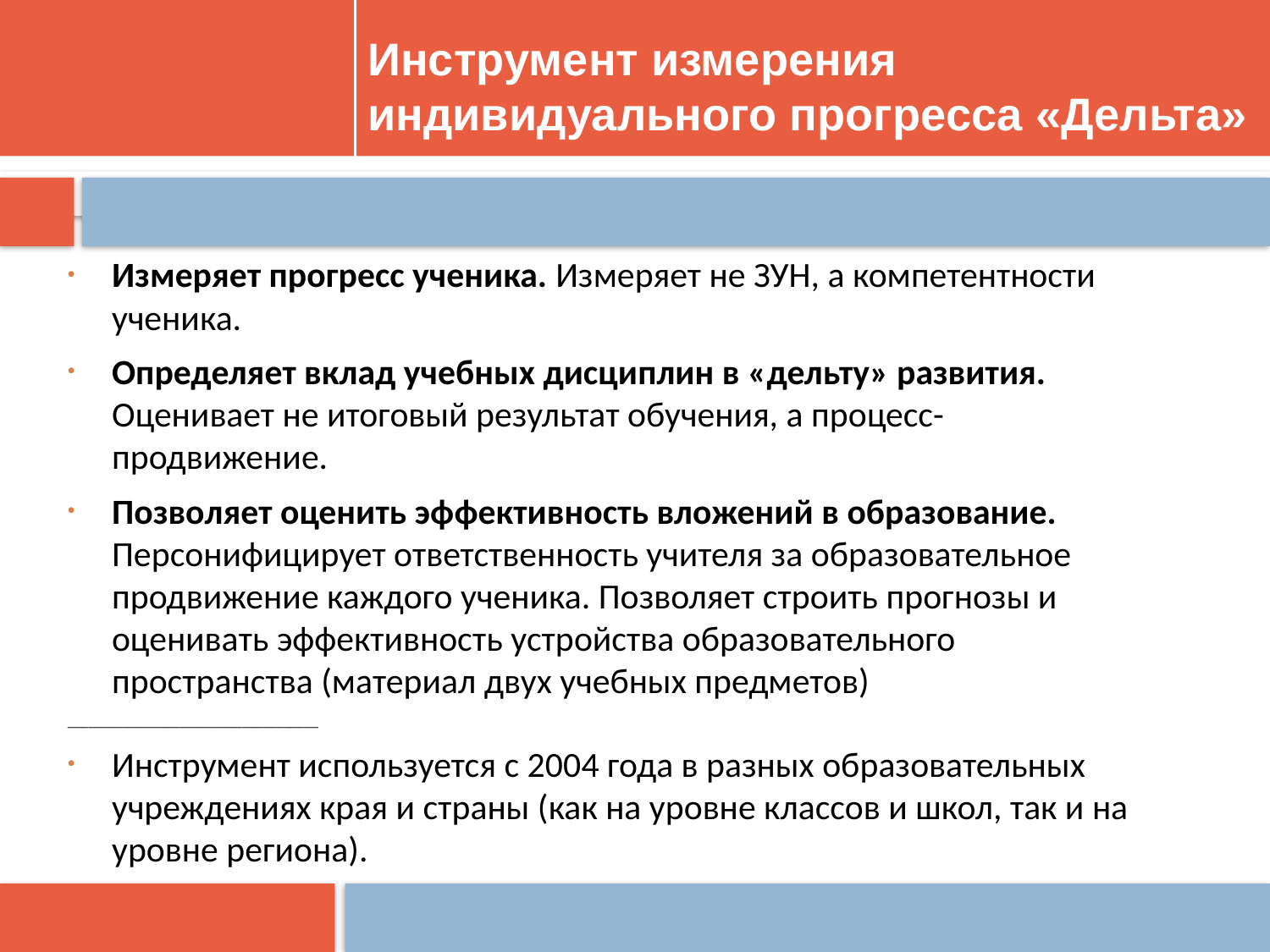

Инструмент измерения индивидуального прогресса «Дельта»
Измеряет прогресс ученика. Измеряет не ЗУН, а компетентности ученика.
Определяет вклад учебных дисциплин в «дельту» развития. Оценивает не итоговый результат обучения, а процесс-продвижение.
Позволяет оценить эффективность вложений в образование. Персонифицирует ответственность учителя за образовательное продвижение каждого ученика. Позволяет строить прогнозы и оценивать эффективность устройства образовательного пространства (материал двух учебных предметов)
____________________________________
Инструмент используется с 2004 года в разных образовательных учреждениях края и страны (как на уровне классов и школ, так и на уровне региона).